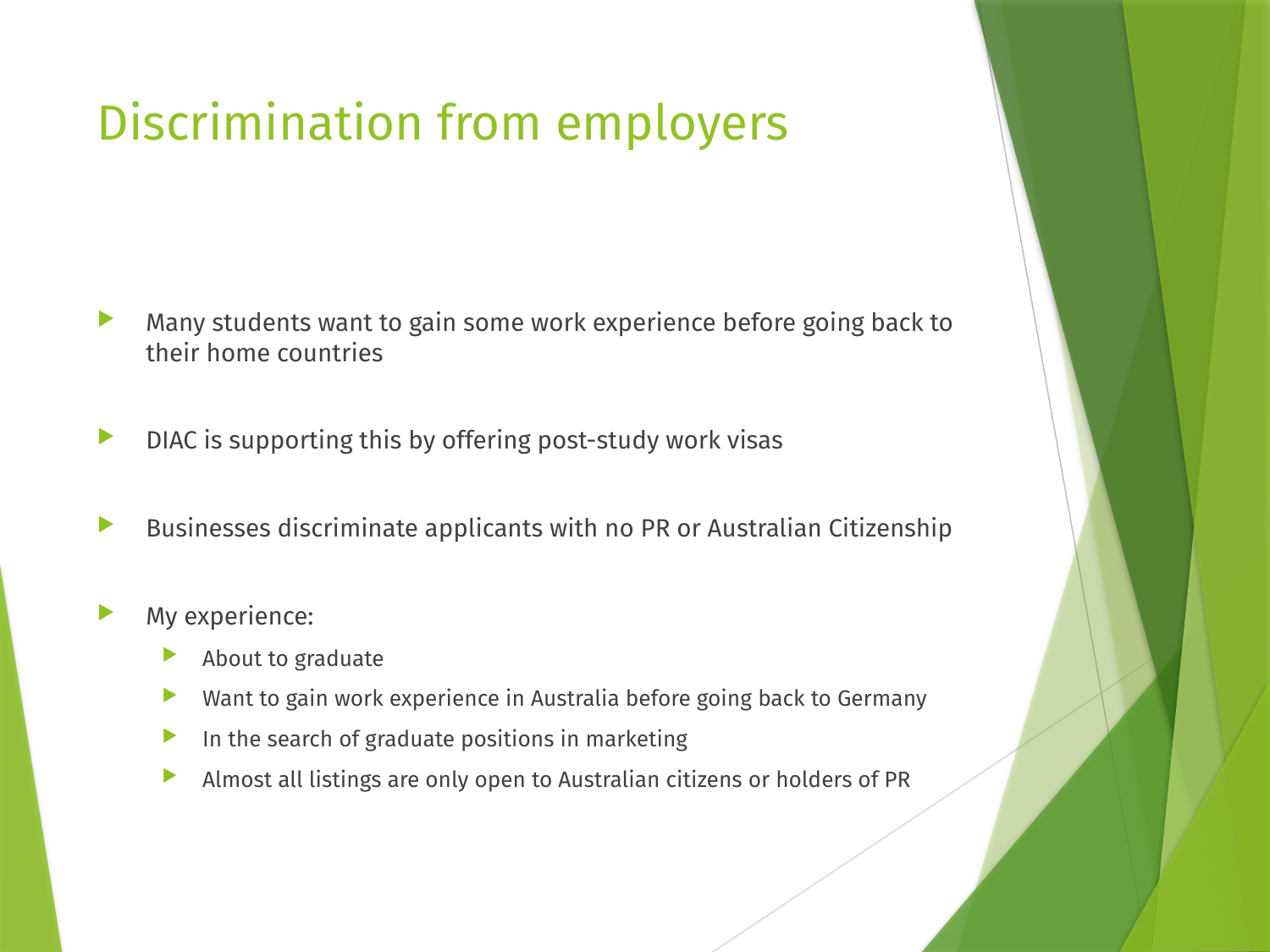

# Discrimination from employers
Many students want to gain some work experience before going back to their home countries

DIAC is supporting this by offering post-study work visas

Businesses discriminate applicants with no PR or Australian Citizenship

My experience:
About to graduate
Want to gain work experience in Australia before going back to Germany
In the search of graduate positions in marketing
Almost all listings are only open to Australian citizens or holders of PR